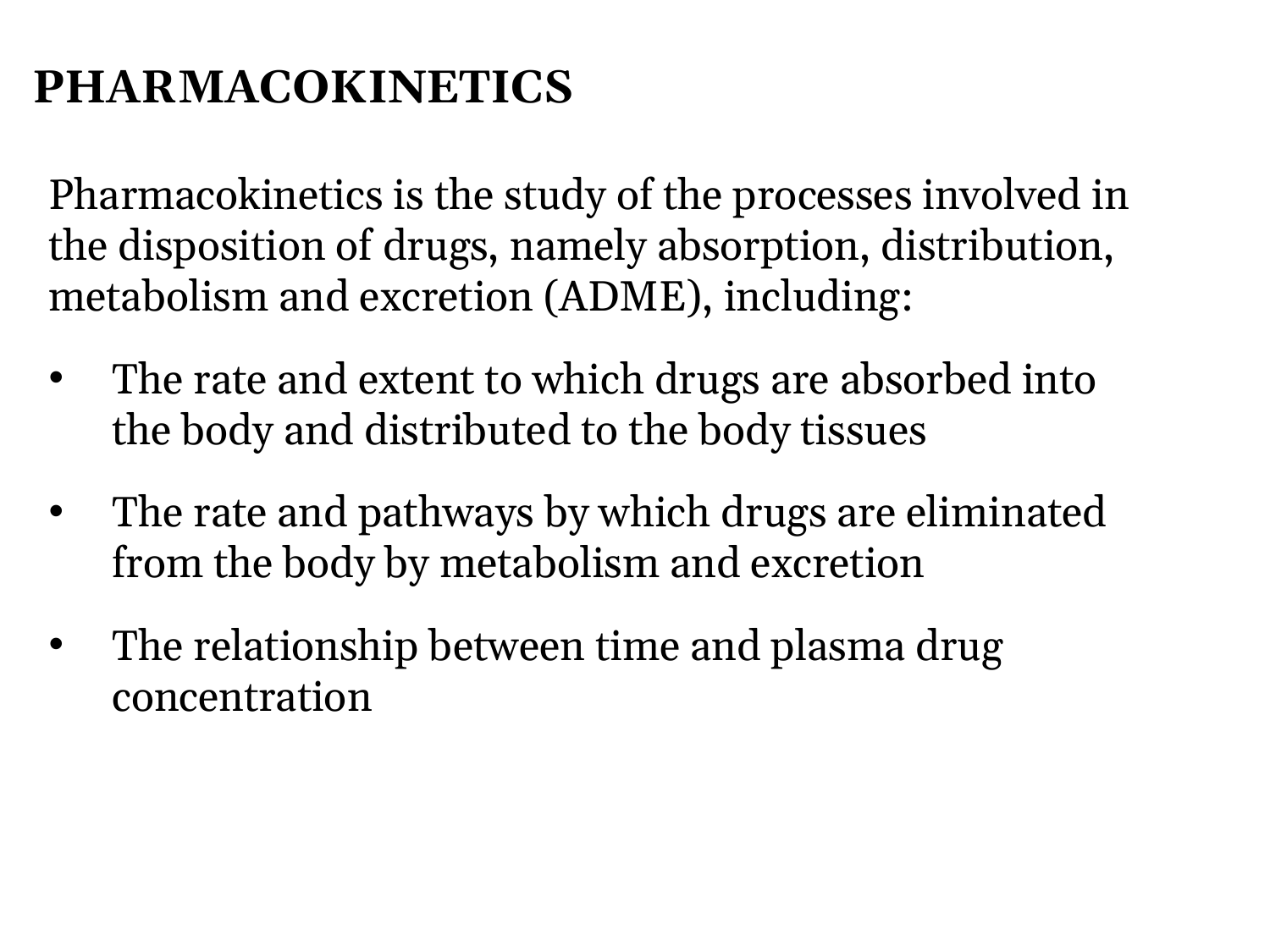

PHARMACOKINETICS
Pharmacokinetics is the study of the processes involved in the disposition of drugs, namely absorption, distribution, metabolism and excretion (ADME), including:
The rate and extent to which drugs are absorbed into the body and distributed to the body tissues
The rate and pathways by which drugs are eliminated from the body by metabolism and excretion
The relationship between time and plasma drug concentration